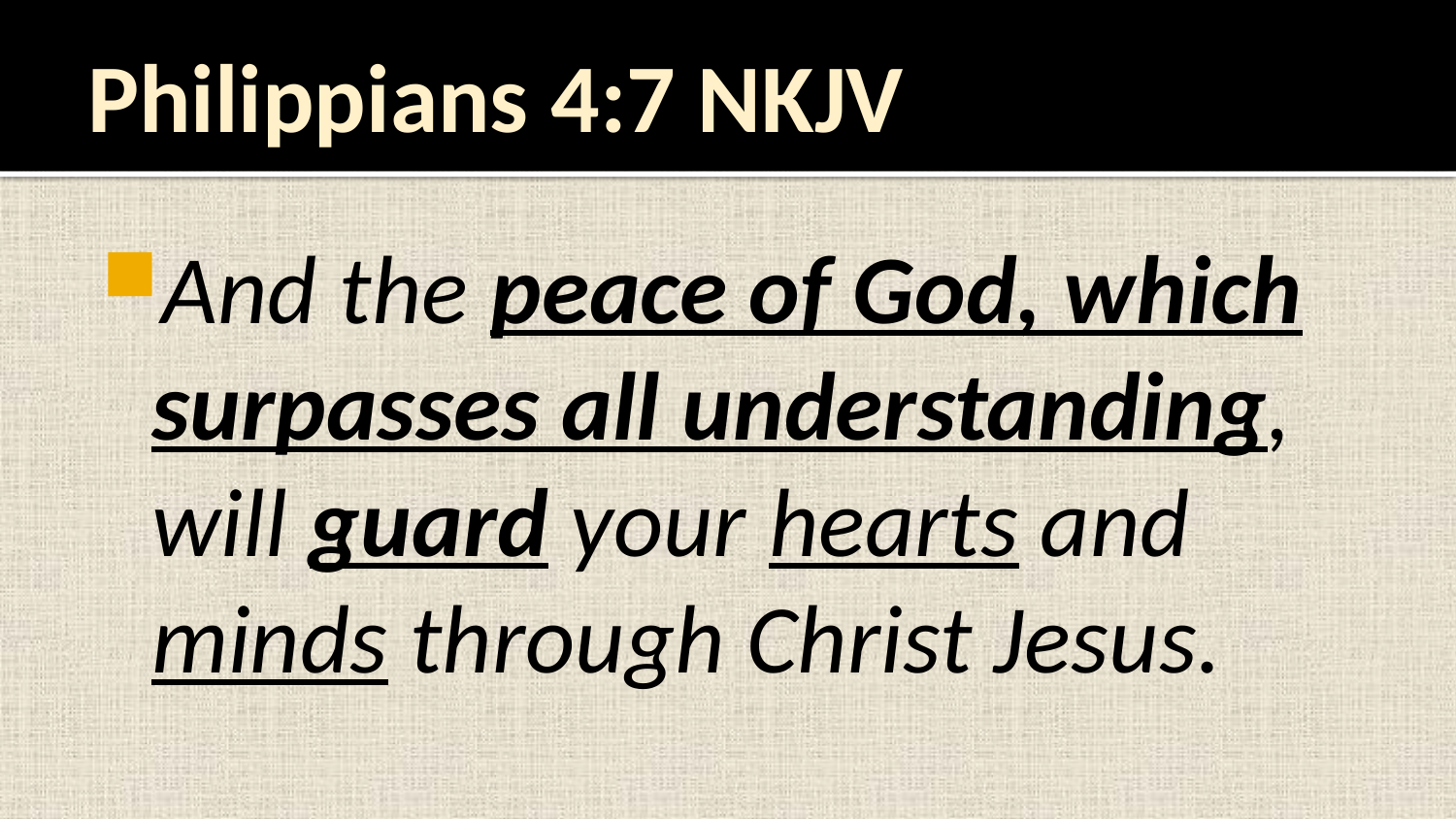

# Philippians 4:7 NKJV
And the peace of God, which surpasses all understanding, will guard your hearts and minds through Christ Jesus.